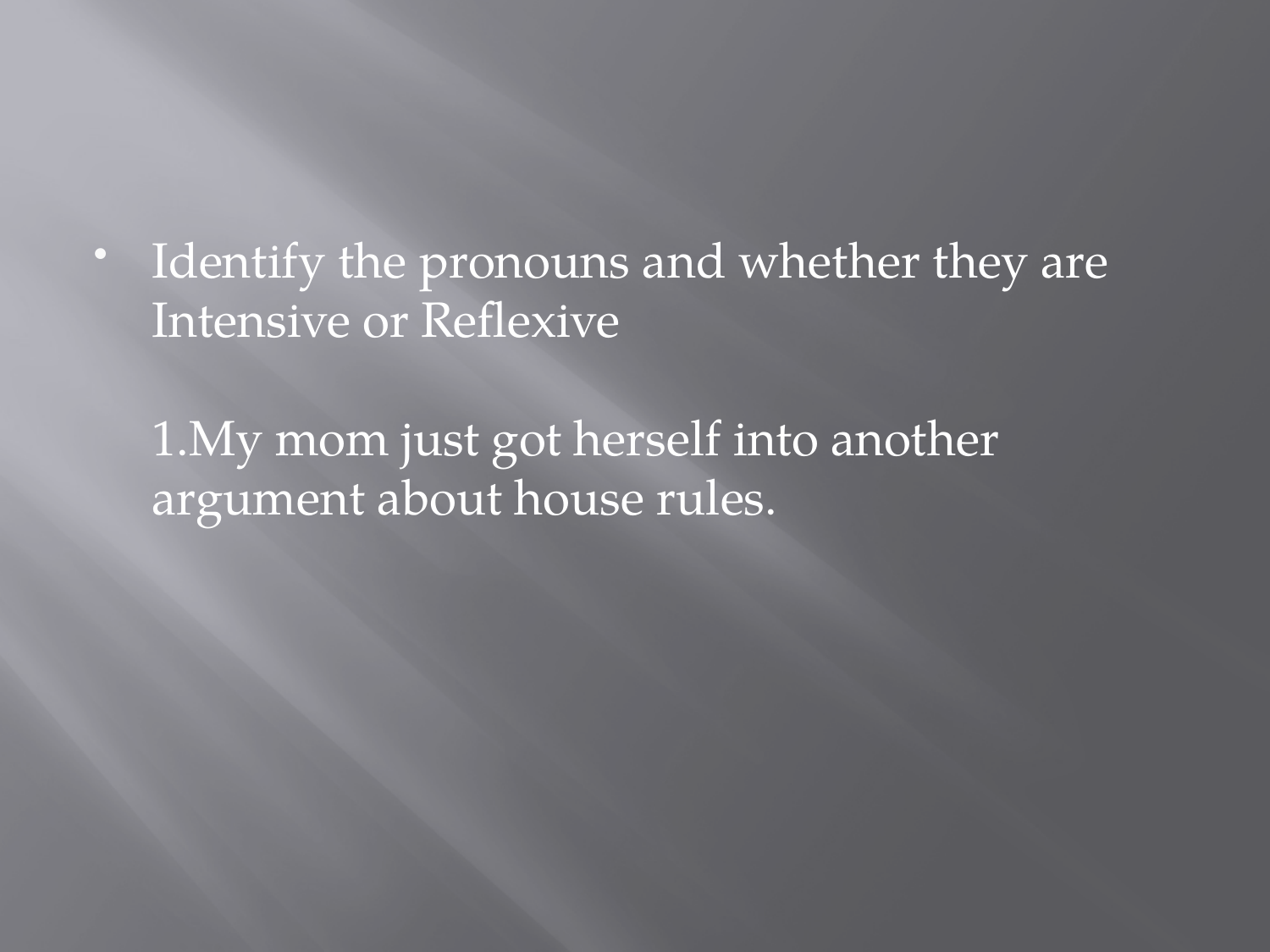

#
Identify the pronouns and whether they are Intensive or Reflexive
1.My mom just got herself into another argument about house rules.